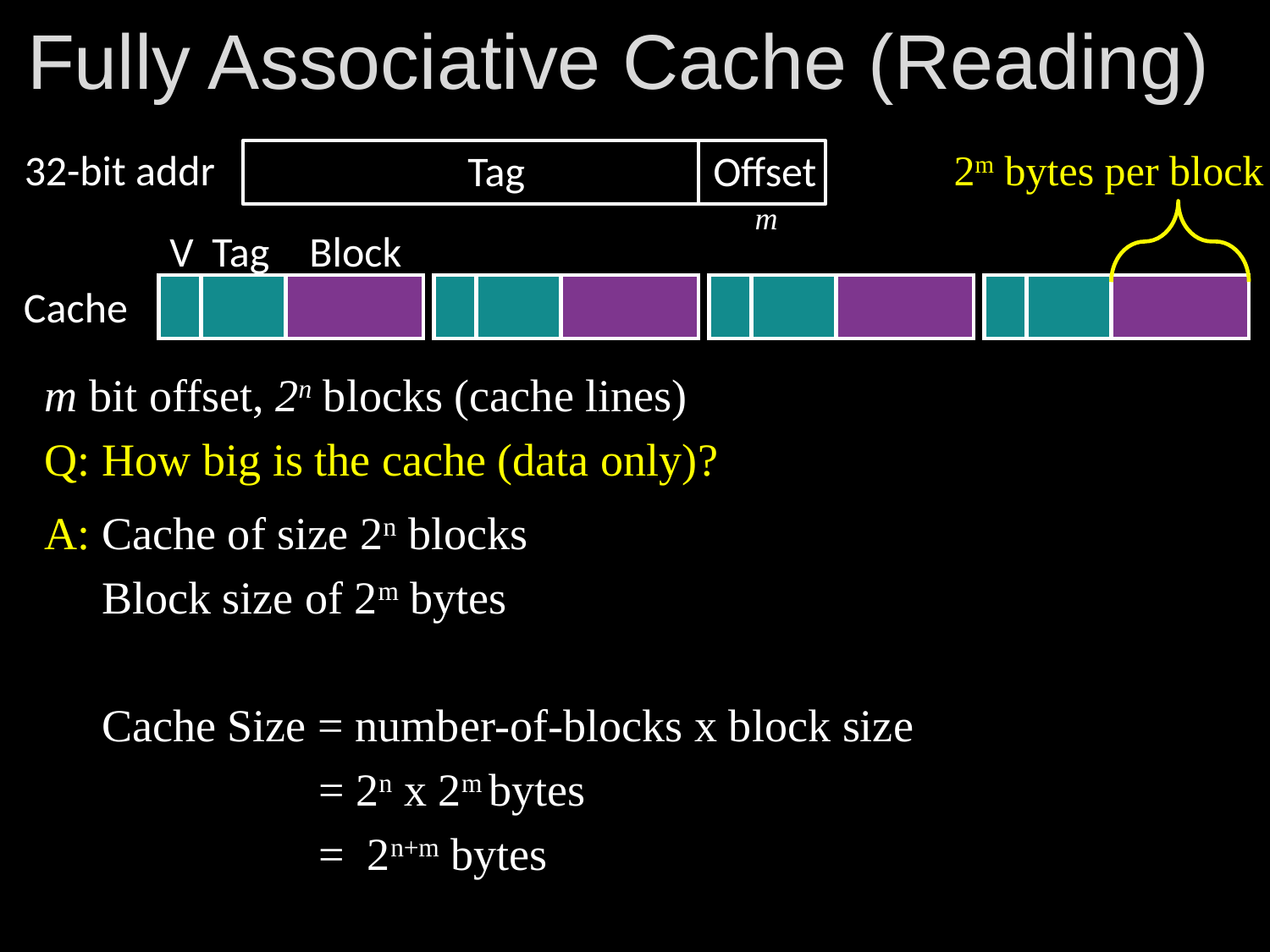

# Fully Associative Cache (Reading)
Tag
Offset
32-bit addr
2m bytes per block

m
V
Tag
Block
Cache

m bit offset, 2n blocks (cache lines)
Q: How big is the cache (data only)?

A: Cache of size 2n blocks
     Block size of 2m bytes

     Cache Size = number-of-blocks x block size
                        = 2n x 2m bytes
                        =  2n+m bytes